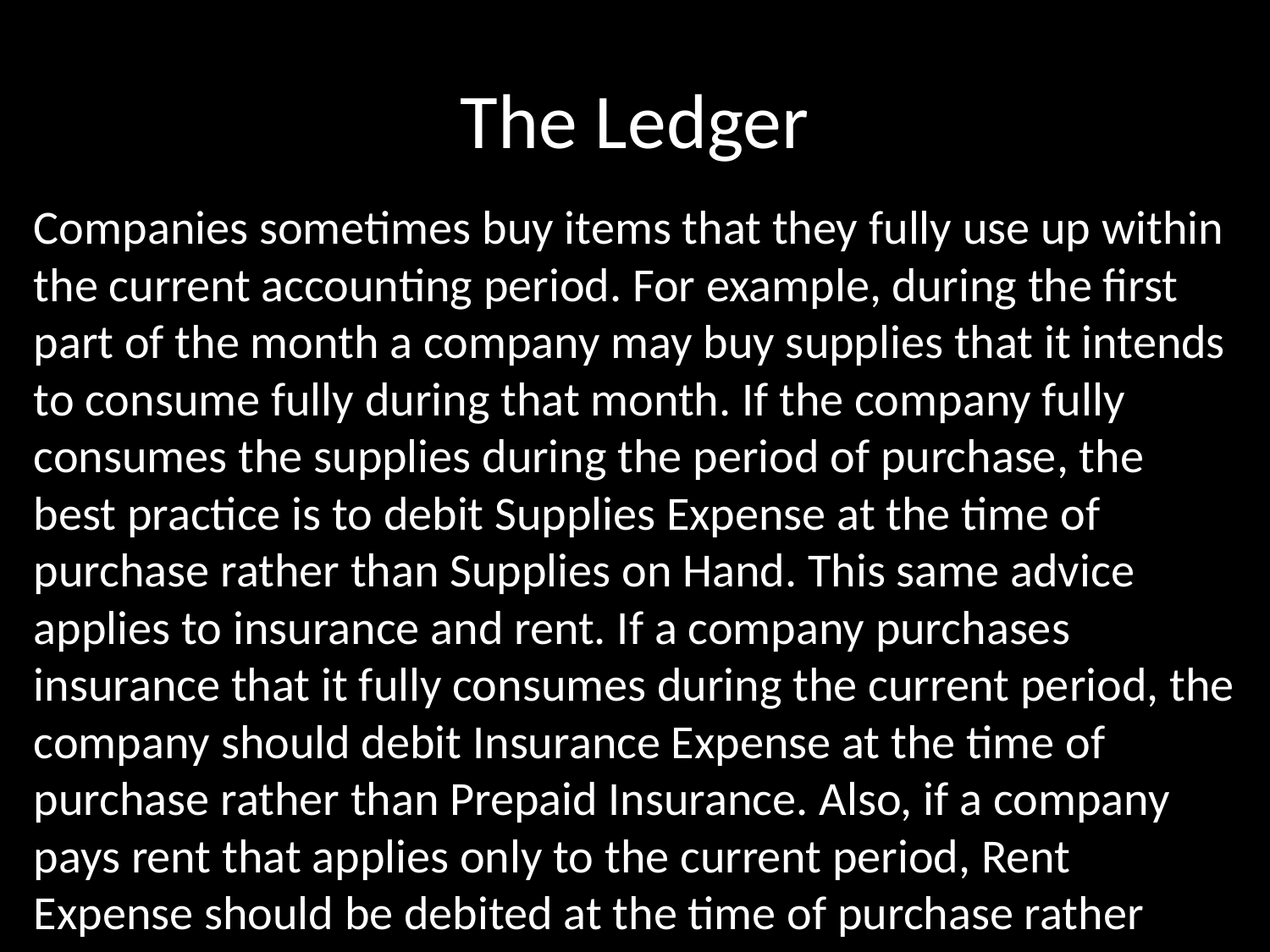

# The Ledger
Companies sometimes buy items that they fully use up within the current accounting period. For example, during the first part of the month a company may buy supplies that it intends to consume fully during that month. If the company fully consumes the supplies during the period of purchase, the best practice is to debit Supplies Expense at the time of purchase rather than Supplies on Hand. This same advice applies to insurance and rent. If a company purchases insurance that it fully consumes during the current period, the company should debit Insurance Expense at the time of purchase rather than Prepaid Insurance. Also, if a company pays rent that applies only to the current period, Rent Expense should be debited at the time of purchase rather than Prepaid Rent.